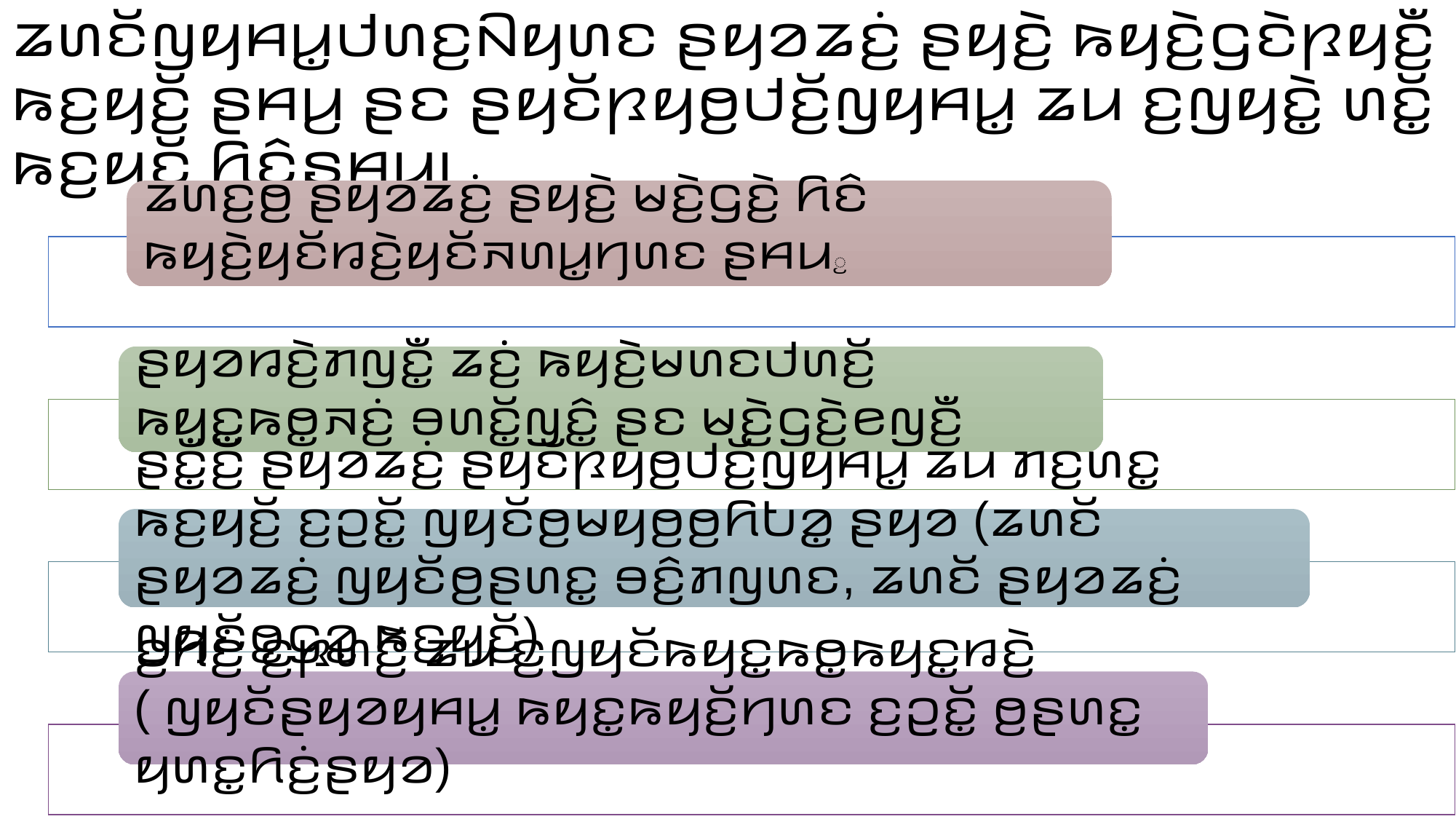

ꤘꤛꤢꤩꤜꤟꤌꤣ꤭ꤓꤛꤢ꤬ꤡꤟꤛꤢ ꤔꤟꤤꤘꤢꤦ꤬ ꤔꤟꤢꤧ꤬ ꤒꤟꤢꤧ꤬ꤞꤢꤧꤐꤟꤢꤪ꤬ ꤒꤢ꤬ꤟꤢꤩ꤬ ꤔꤌꤣ꤬ ꤔꤢ ꤔꤟꤢꤩꤐꤟꤥ꤬ꤓꤢꤩ꤬ꤜꤟꤌꤣ꤭ ꤘꤣ ꤢ꤬ꤜꤟꤢꤧ꤭ ꤛꤢꤩ꤭ ꤒꤢ꤬ꤟꤢꤩ꤬ ꤖꤢꤨꤔꤌꤣ꤬꤯

ꤘꤛꤢ꤬ꤥ꤬ ꤔꤟꤤꤘꤢꤦ꤬ ꤔꤟꤢꤧ꤬ ꤗꤢꤧ꤬ꤞꤢꤧ꤬ ꤖꤢꤨ ꤒꤟꤢꤧ꤬ꤟꤢꤩꤙꤢꤧ꤬ꤟꤢꤩꤏꤛꤣ꤭ꤚꤛꤢ ꤔꤌꤣ꤬

ꤔꤟꤤꤙꤢꤧ꤬ꤊꤜꤢꤪ꤭ ꤘꤢꤦ꤬ ꤒꤟꤢꤧ꤬ꤗꤛꤢꤓꤛꤢꤩ꤬ ꤒꤟꤢ꤭꤭ꤒꤥ꤭ꤏꤢꤦ꤬ ꤋꤛꤢꤩ꤭ꤜꤢꤨ꤭ ꤔꤢ ꤗꤢꤧ꤬ꤞꤢꤧ꤬ꤕꤜꤢꤪ꤬

ꤔꤢꤪ꤭ꤢꤩ꤬ ꤔꤟꤤꤘꤢꤦ꤬ ꤔꤟꤢꤩꤐꤟꤥ꤬ꤓꤢꤩ꤬ꤜꤟꤌꤣ꤭ ꤘꤣ ꤊꤢ꤬ꤛꤢ꤭ ꤒꤢ꤬ꤟꤢꤩ꤬ ꤢ꤬ꤑꤢꤩ꤭ ꤜꤟꤢꤩꤥ꤬ꤗꤟꤥ꤬ꤥ꤬ꤖꤝꤤ꤭ ꤔꤟꤤ (ꤘꤛꤢꤩ ꤔꤟꤤꤘꤢꤦ꤬ ꤜꤟꤢꤩꤥ꤬ꤔꤛꤢ꤭ ꤋꤢꤨ꤬ꤊꤜꤛꤢ, ꤘꤛꤢꤩ ꤔꤟꤤꤘꤢꤦ꤬ ꤜꤟꤢꤩꤥ꤭ꤞꤤ꤭ ꤒꤢ꤬ꤟꤢꤩ꤬)

ꤢ꤬ꤖꤢꤦ꤬ ꤢ꤬ꤐꤛꤢꤩ꤬ ꤘꤣ ꤢ꤬ꤜꤟꤢꤩꤒꤟꤢ꤭ꤒꤥ꤭ꤒꤟꤢ꤭ꤙꤢꤧ꤬ ( ꤜꤟꤢꤩꤔꤟꤤꤟꤌꤣ꤭ ꤒꤟꤢ꤭ꤒꤟꤢꤩ꤬ꤚꤛꤢ ꤢ꤬ꤑꤢꤩ꤭ ꤥ꤬ꤔꤛꤢ꤭ ꤟꤛꤢ꤭ꤖꤢꤦ꤬ꤔꤟꤤ)